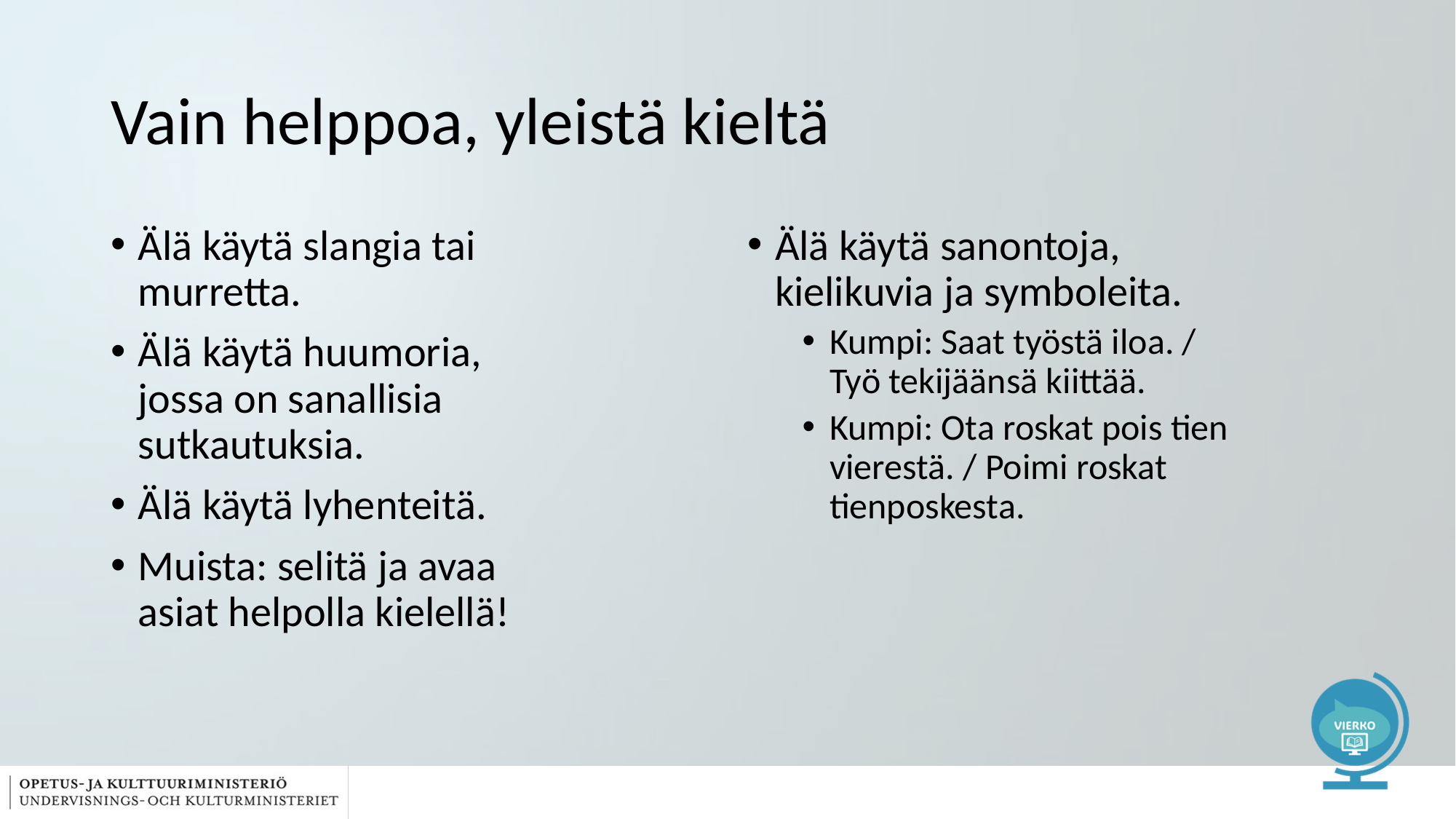

# Vain helppoa, yleistä kieltä
Älä käytä slangia tai murretta.
Älä käytä huumoria, jossa on sanallisia sutkautuksia.
Älä käytä lyhenteitä.
Muista: selitä ja avaa asiat helpolla kielellä!

Älä käytä sanontoja, kielikuvia ja symboleita.
Kumpi: Saat työstä iloa. / Työ tekijäänsä kiittää.
Kumpi: Ota roskat pois tien vierestä. / Poimi roskat tienposkesta.